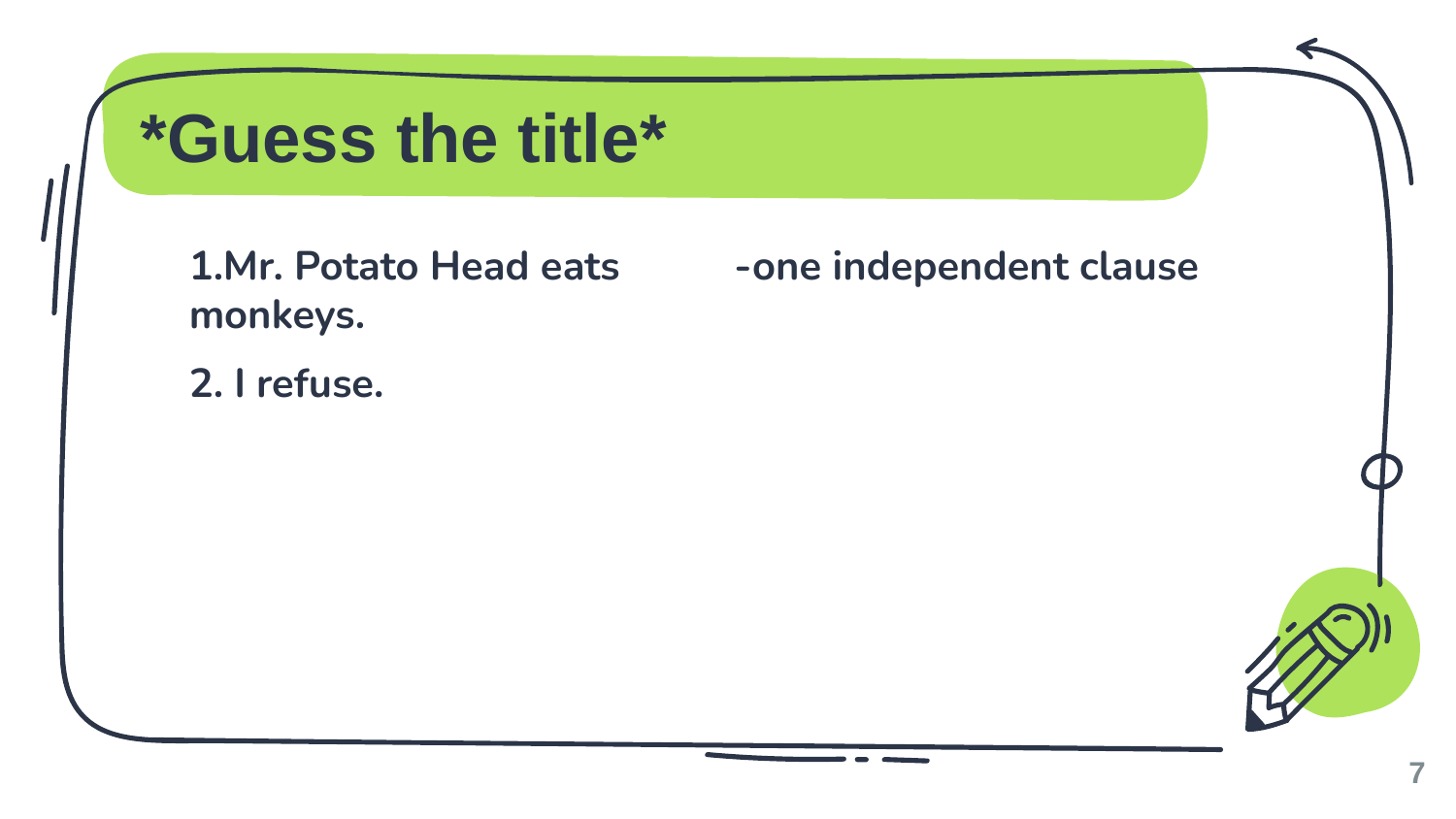

# *Guess the title*
1.Mr. Potato Head eats monkeys.
2. I refuse.

-one independent clause

7